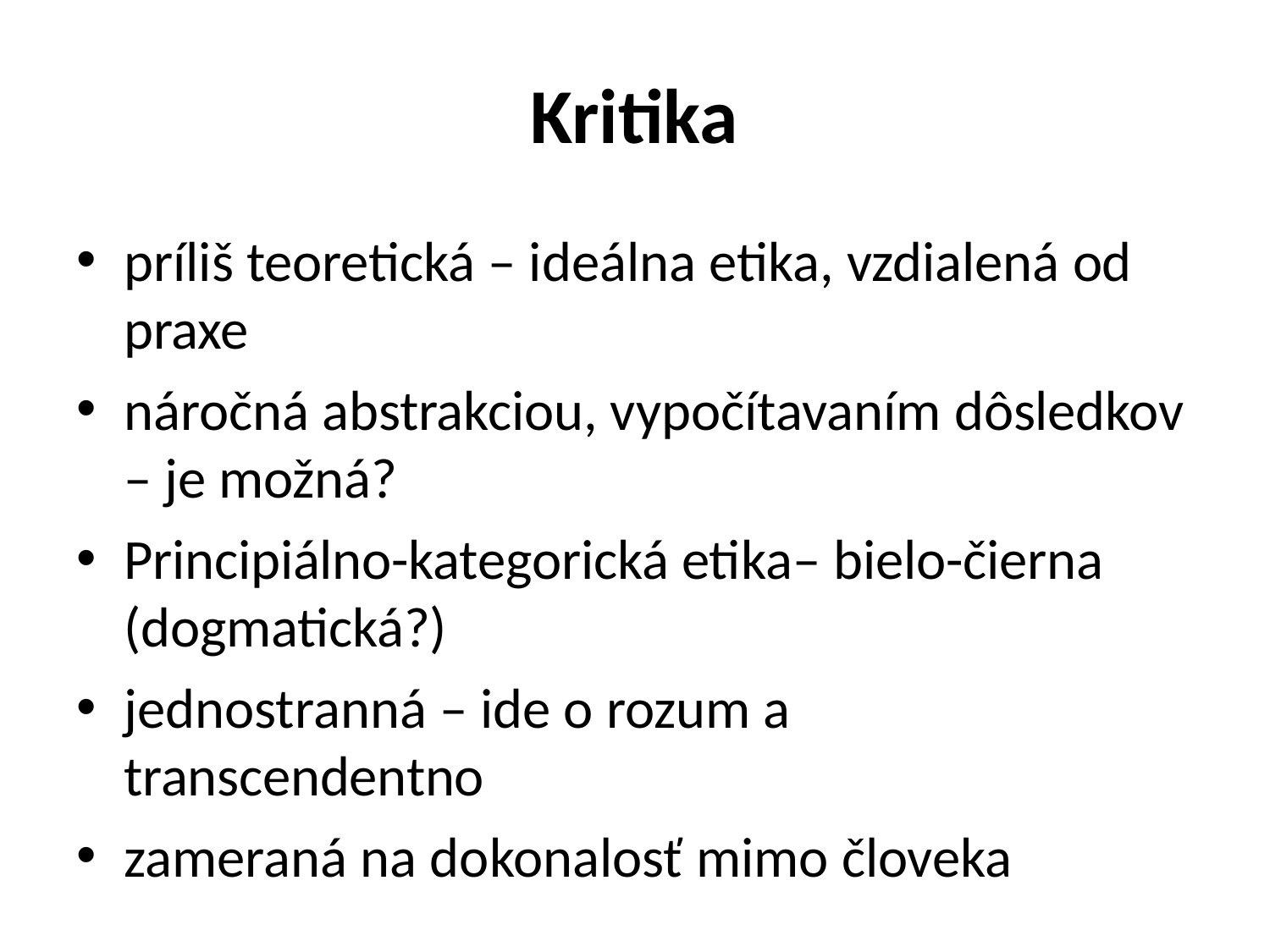

# Kritika
príliš teoretická – ideálna etika, vzdialená od
praxe
náročná abstrakciou, vypočítavaním dôsledkov – je možná?
Principiálno-kategorická etika– bielo-čierna (dogmatická?)
jednostranná – ide o rozum a transcendentno
zameraná na dokonalosť mimo človeka